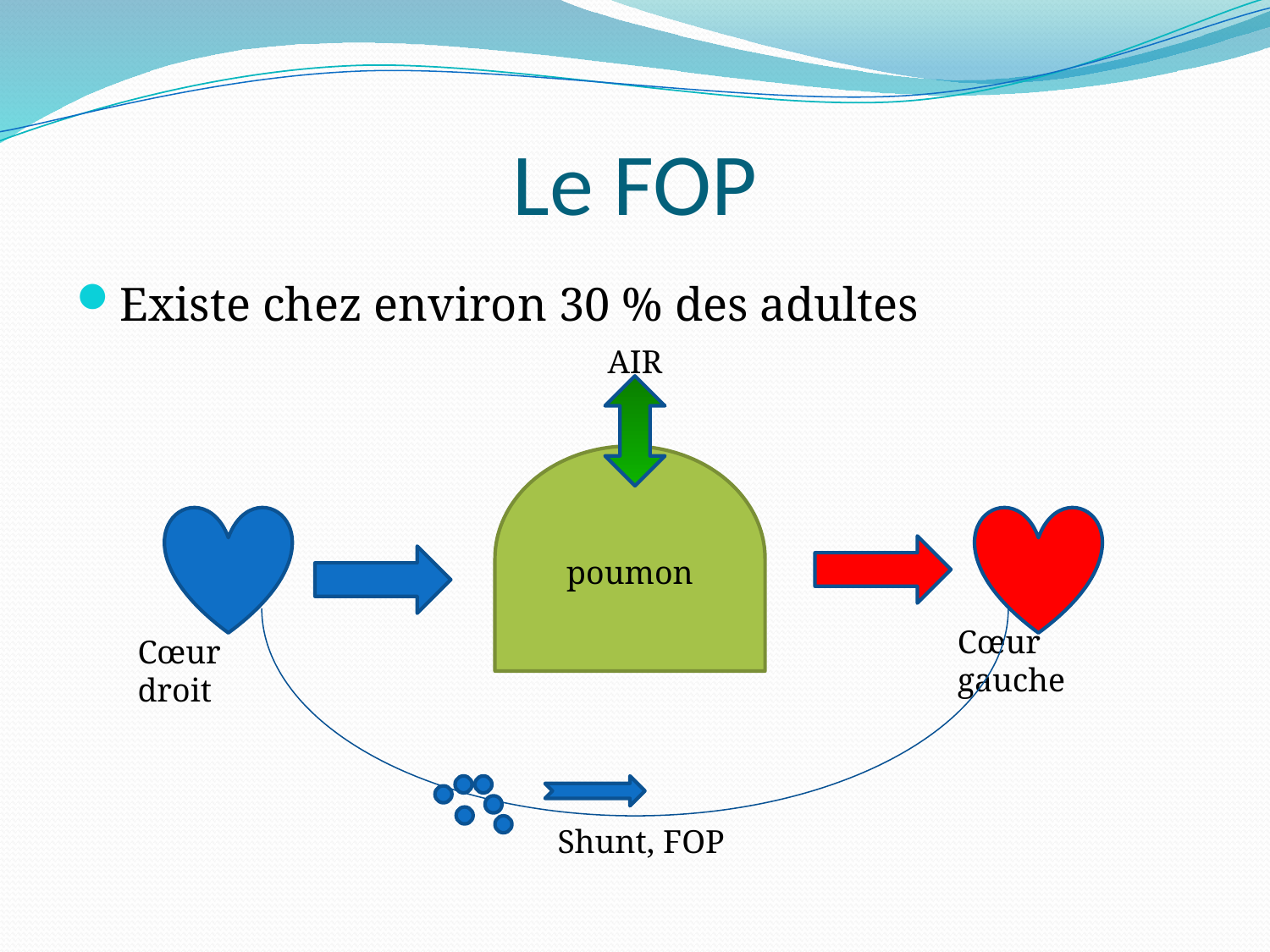

# Le FOP
Existe chez environ 30 % des adultes
AIR

poumon
Cœur gauche
Cœur droit

Shunt, FOP